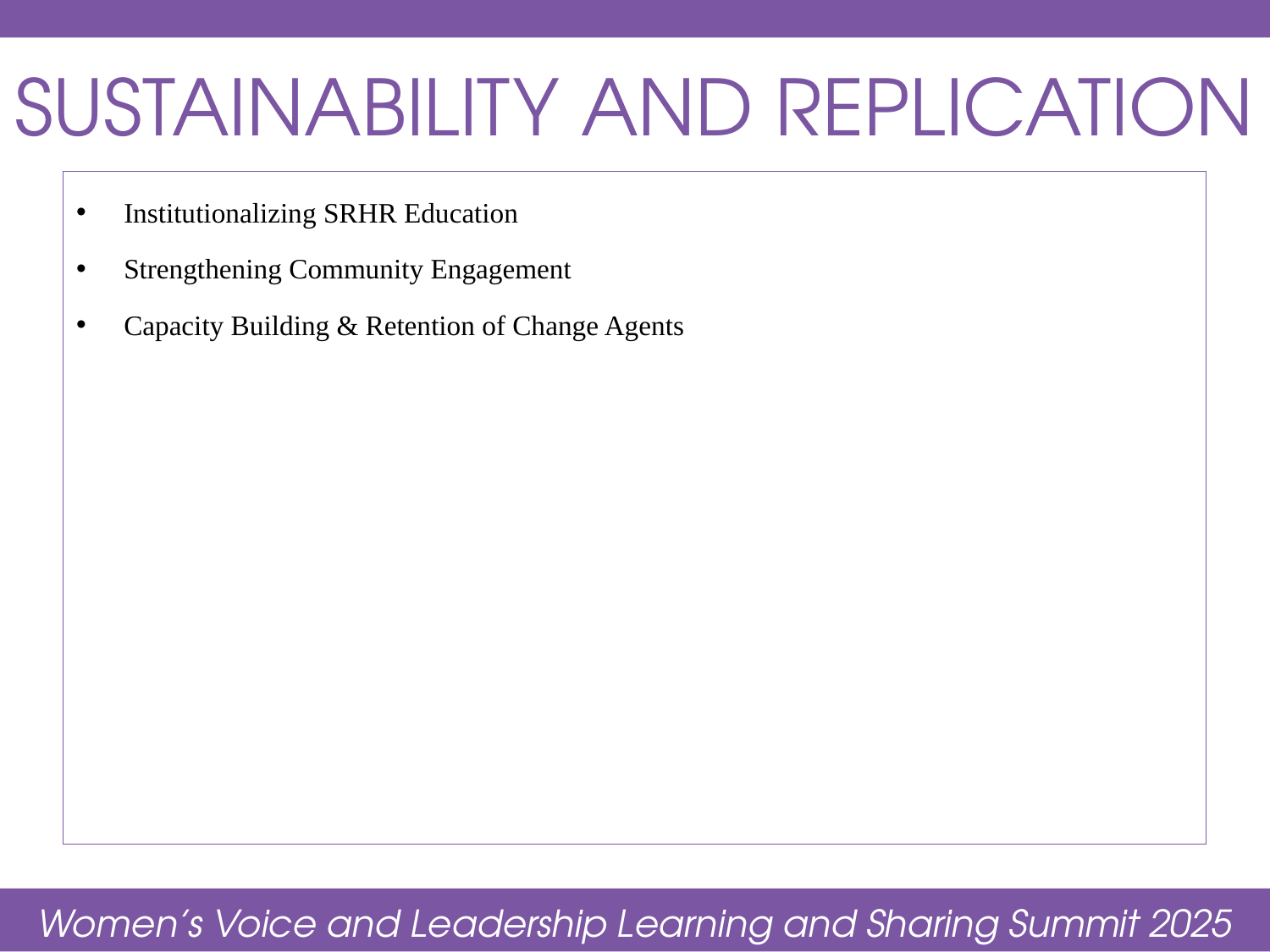

Women’s Voice and Leadership Learning and Sharing Summit 2025
# SUSTAINABILITY AND REPLICATION
Institutionalizing SRHR Education
Strengthening Community Engagement
Capacity Building & Retention of Change Agents